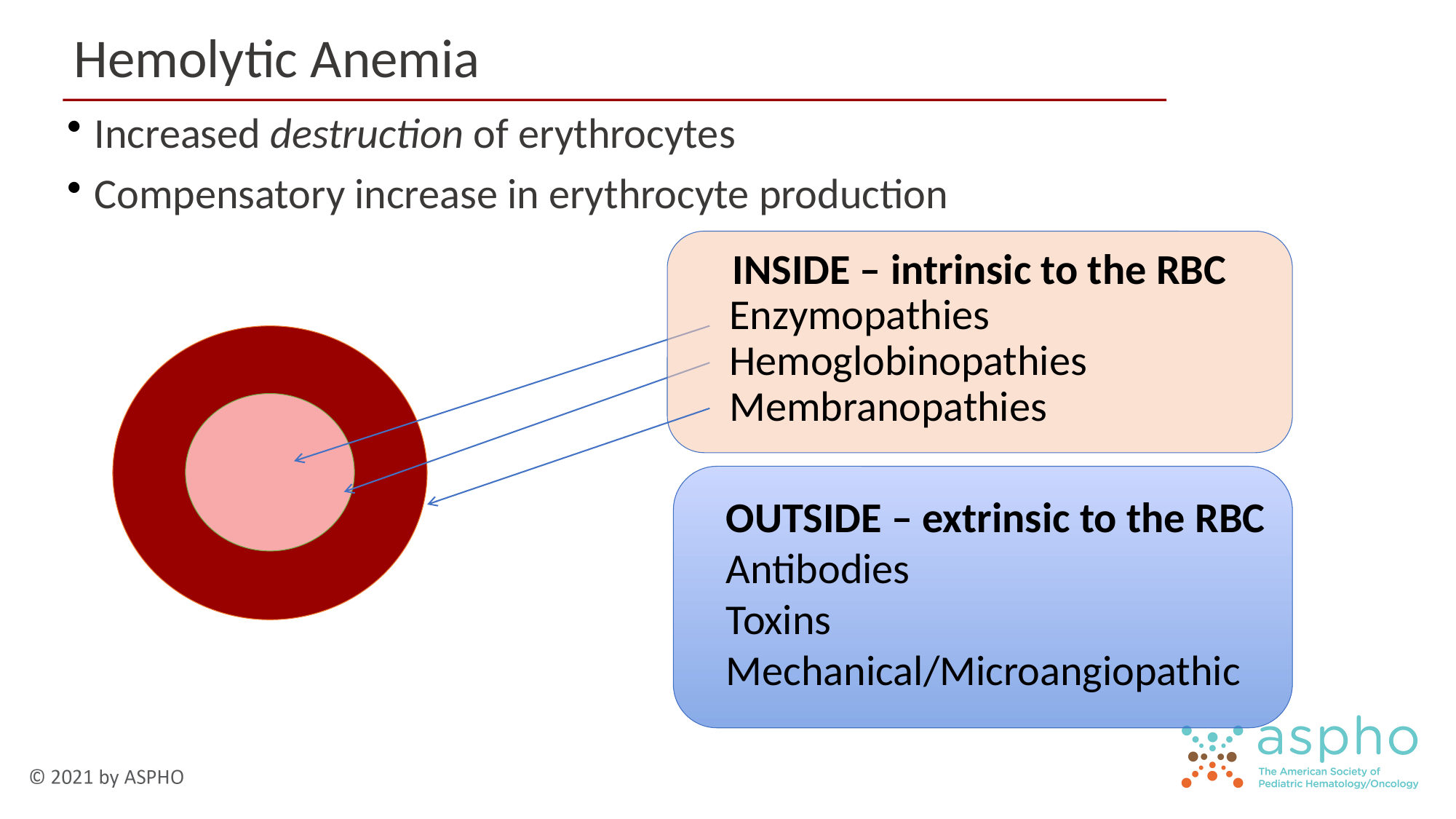

# Hemolytic Anemia

Increased destruction of erythrocytes
Compensatory increase in erythrocyte production

      INSIDE – intrinsic to the RBC
Enzymopathies
Hemoglobinopathies
Membranopathies

   OUTSIDE – extrinsic to the RBC
   Antibodies
   Toxins
   Mechanical/Microangiopathic